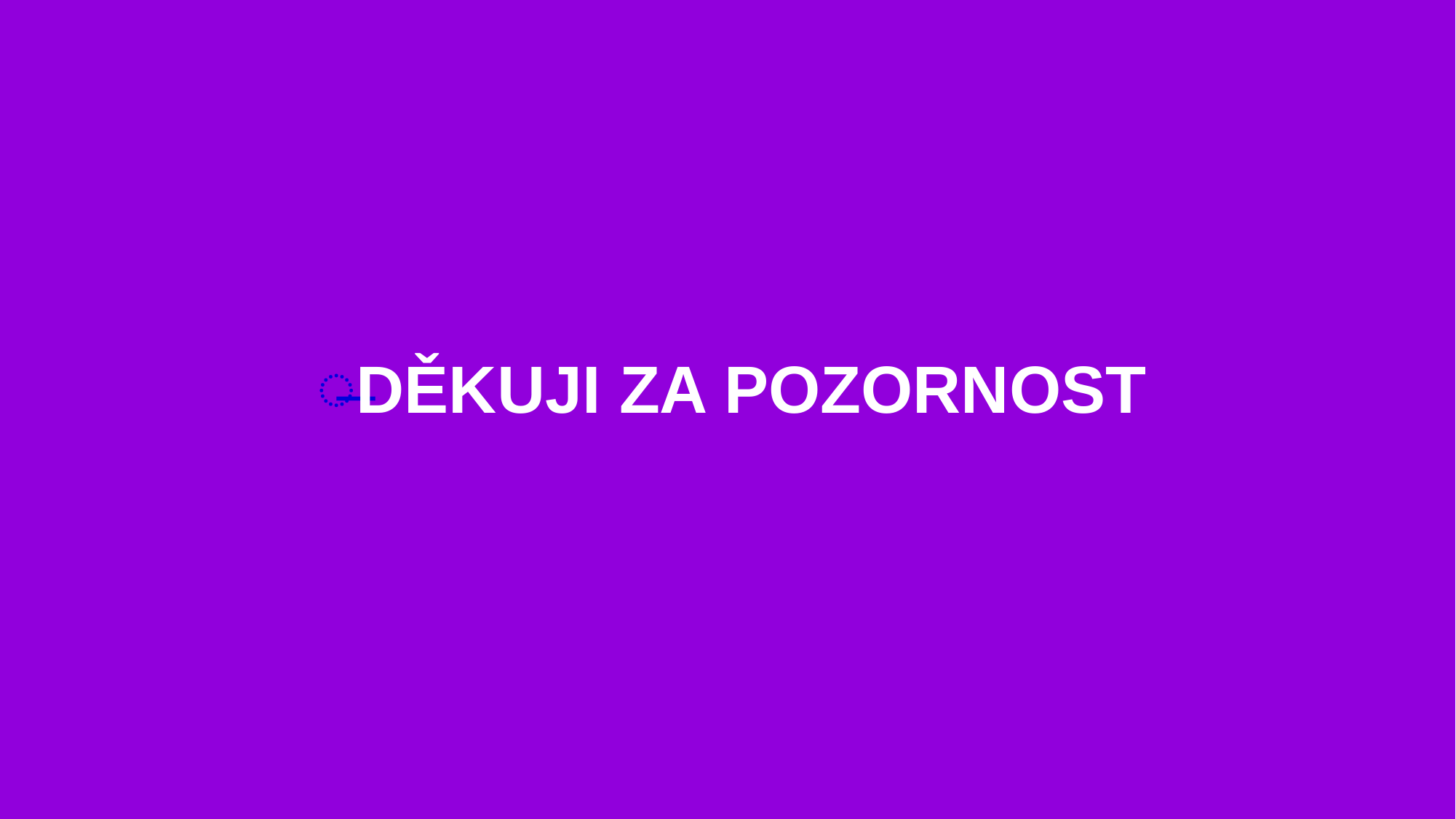

DĚKUJI ZA POZORNOST

8
Věcná práva k věci cizí